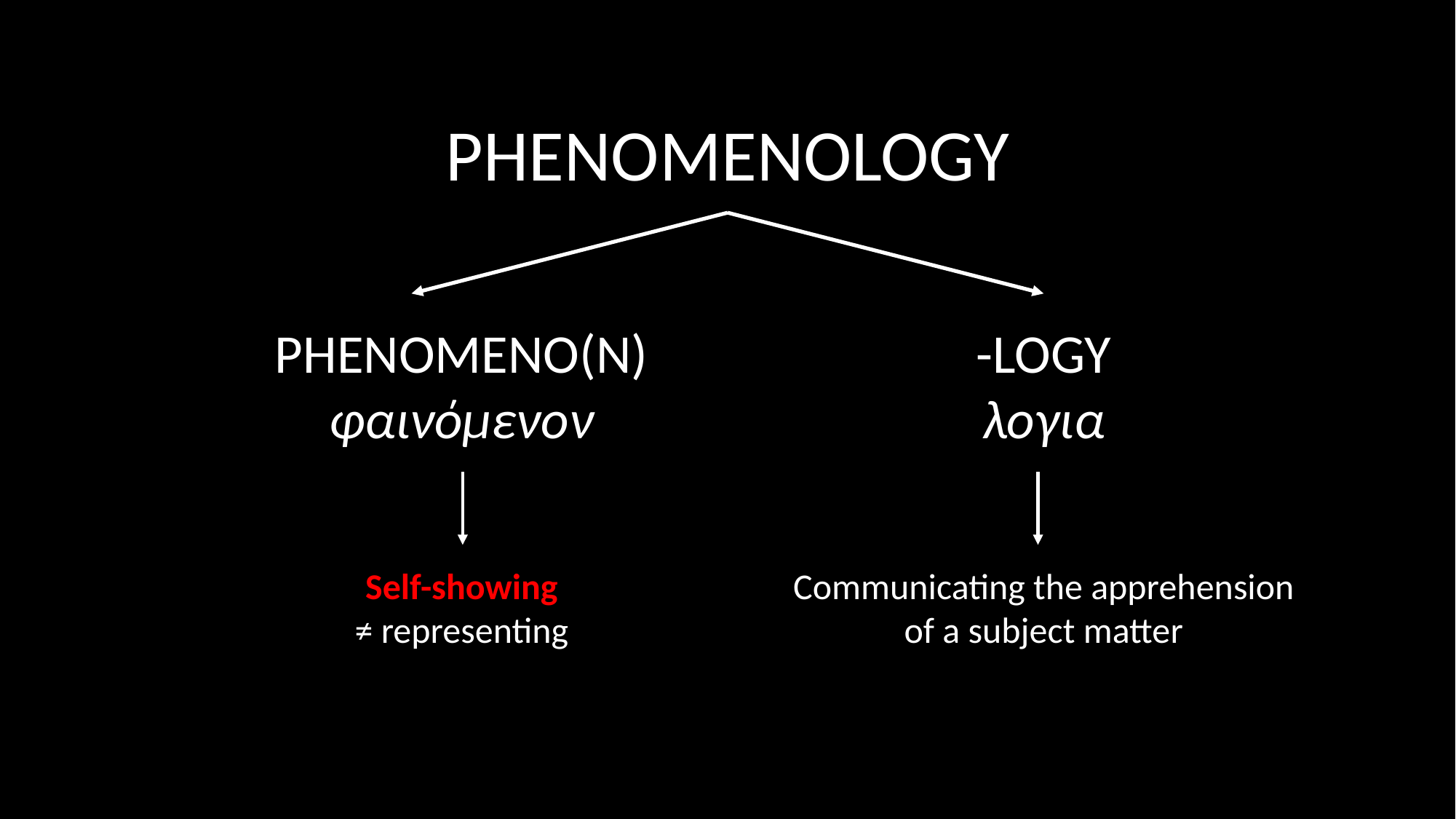

PHENOMENOLOGY
-LOGY
λογια
PHENOMENO(N)
φαινόμενον
Communicating the apprehension of a subject matter
Self-showing
≠ representing